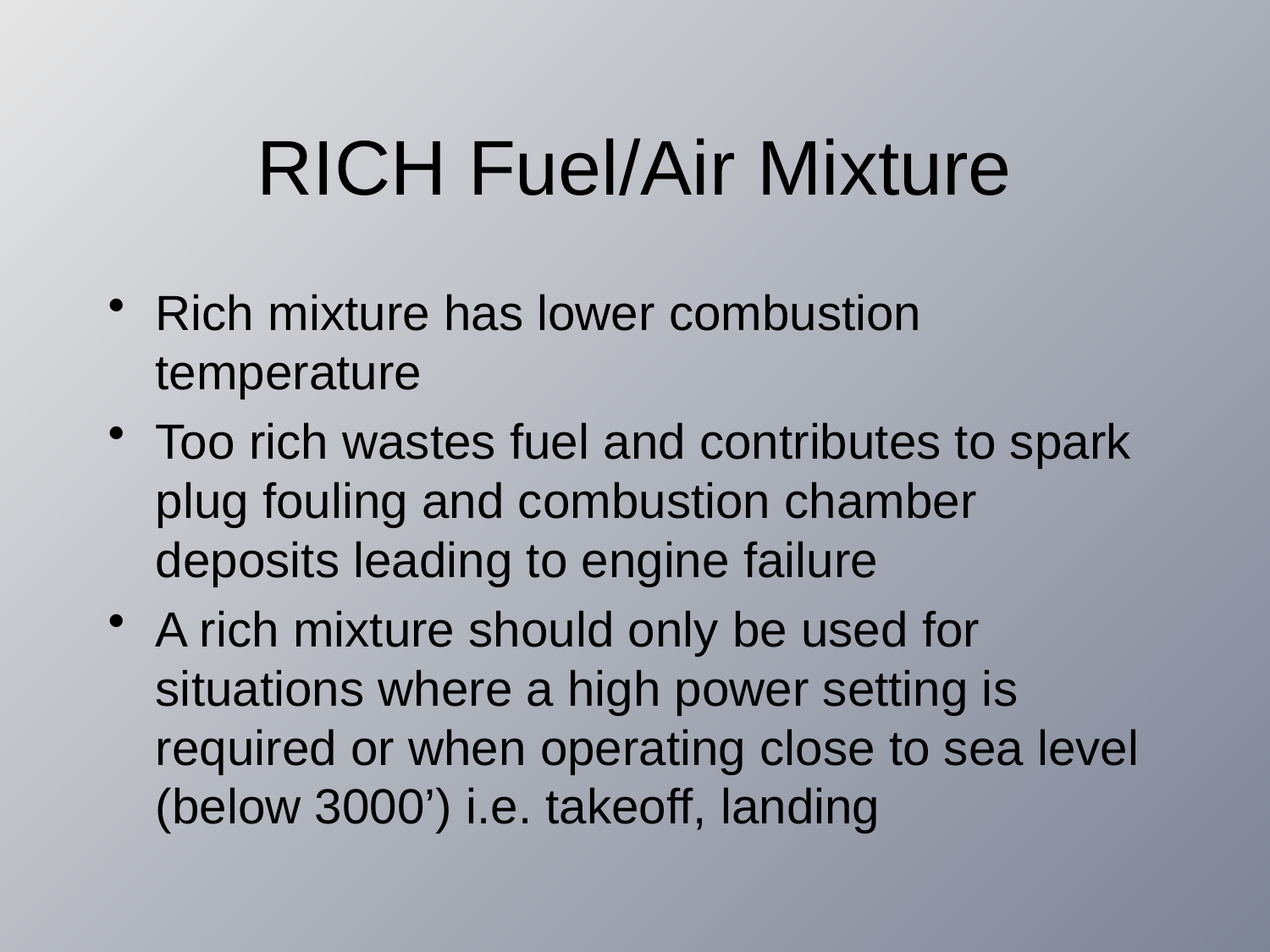

# RICH Fuel/Air Mixture
Rich mixture has lower combustion temperature
Too rich wastes fuel and contributes to spark plug fouling and combustion chamber deposits leading to engine failure
A rich mixture should only be used for situations where a high power setting is required or when operating close to sea level (below 3000’) i.e. takeoff, landing